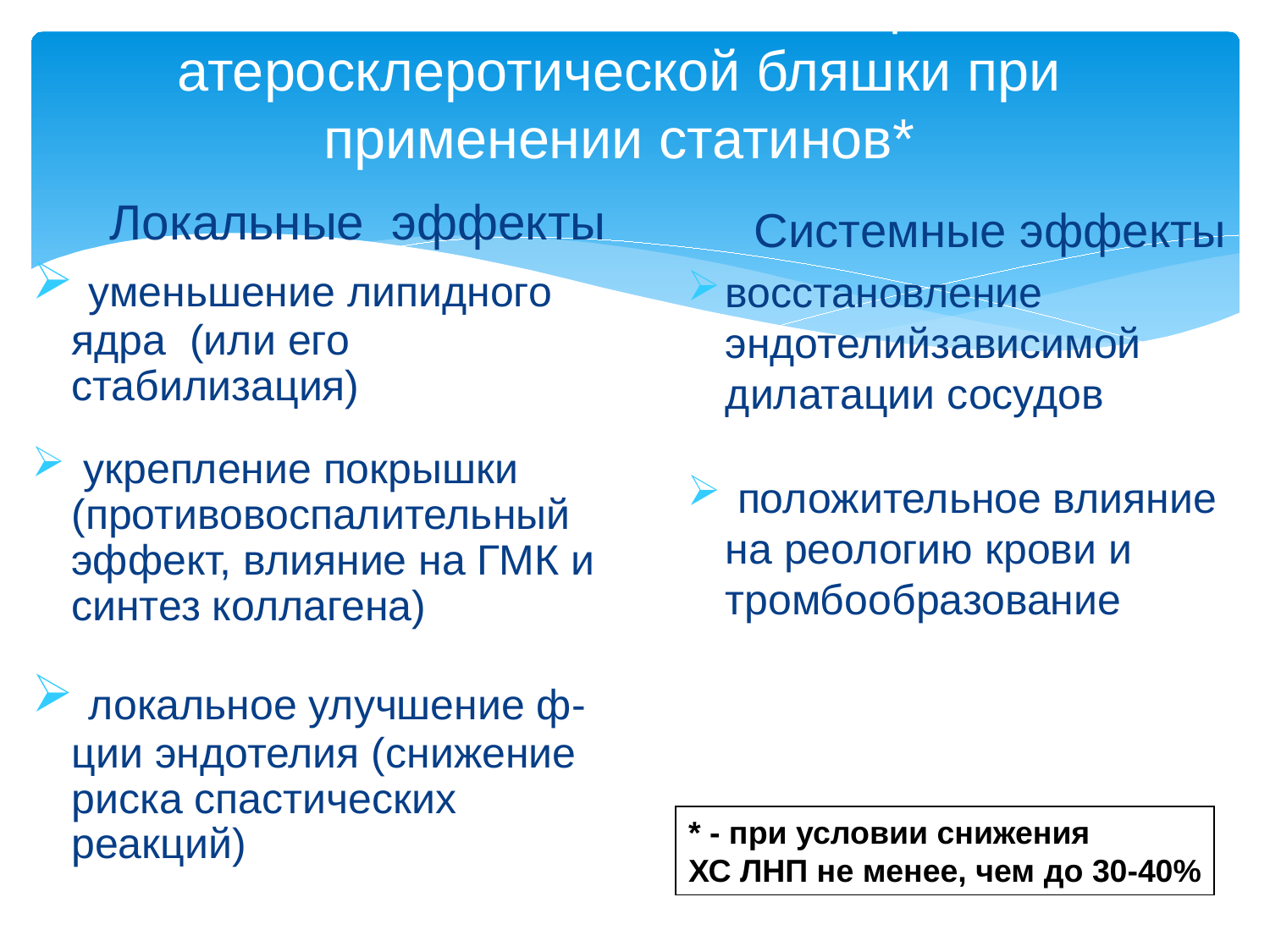

# Механизмы стабилизации атеросклеротической бляшки при применении статинов*
        Локальные  эффекты
 уменьшение липидного ядра  (или его стабилизация)

 укрепление покрышки (противовоспалительный эффект, влияние на ГМК и синтез коллагена)

 локальное улучшение ф-ции эндотелия (снижение риска спастических реакций)
     Системные эффекты
восстановление эндотелийзависимой дилатации сосудов

 положительное влияние на реологию крови и тромбообразование

* - при условии снижения
ХС ЛНП не менее, чем до 30-40%